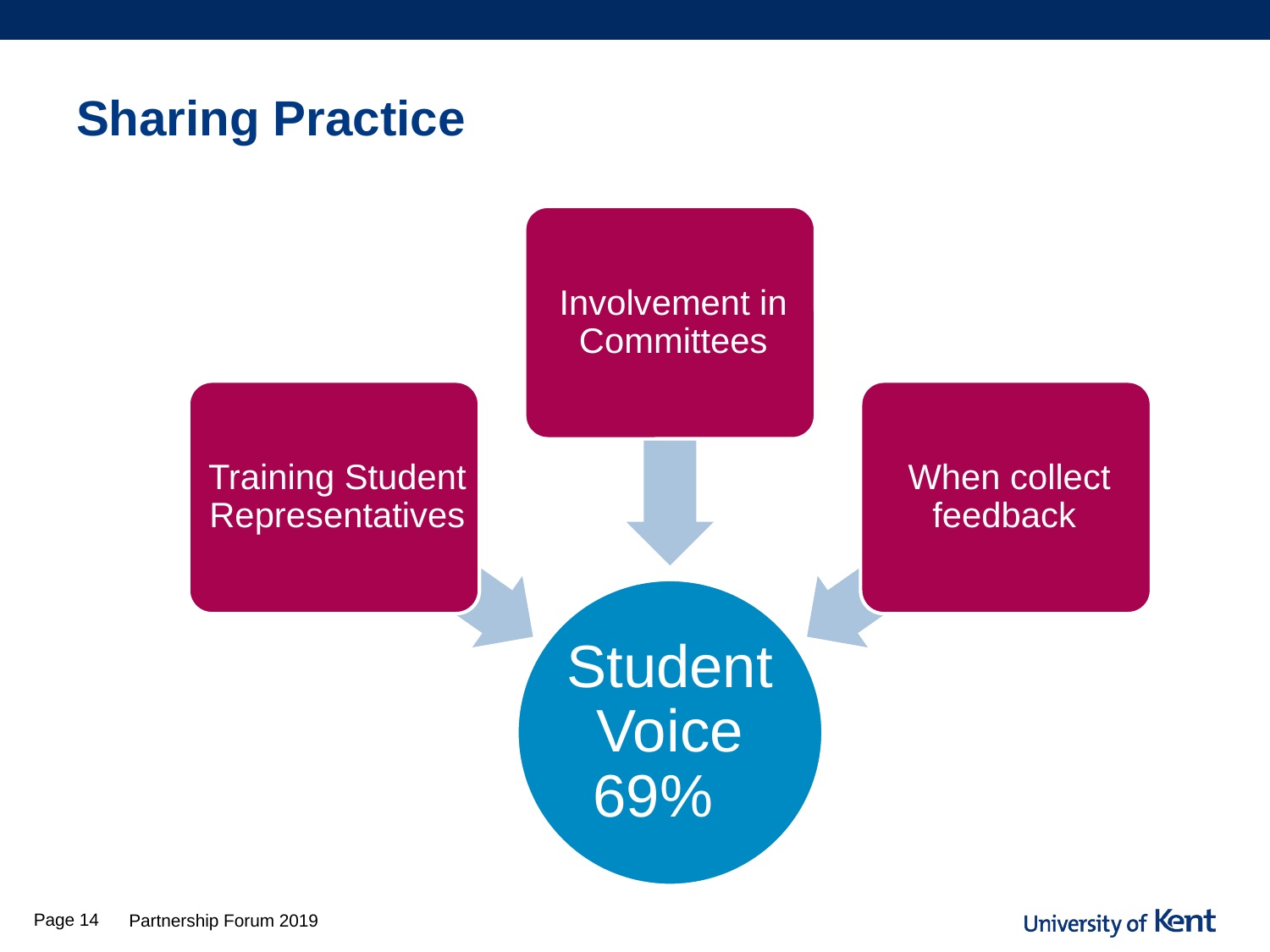

# Sharing Practice
Student Voice 69%
Training Student Representatives
Involvement in Committees
When collect feedback
Page 14
Partnership Forum 2019